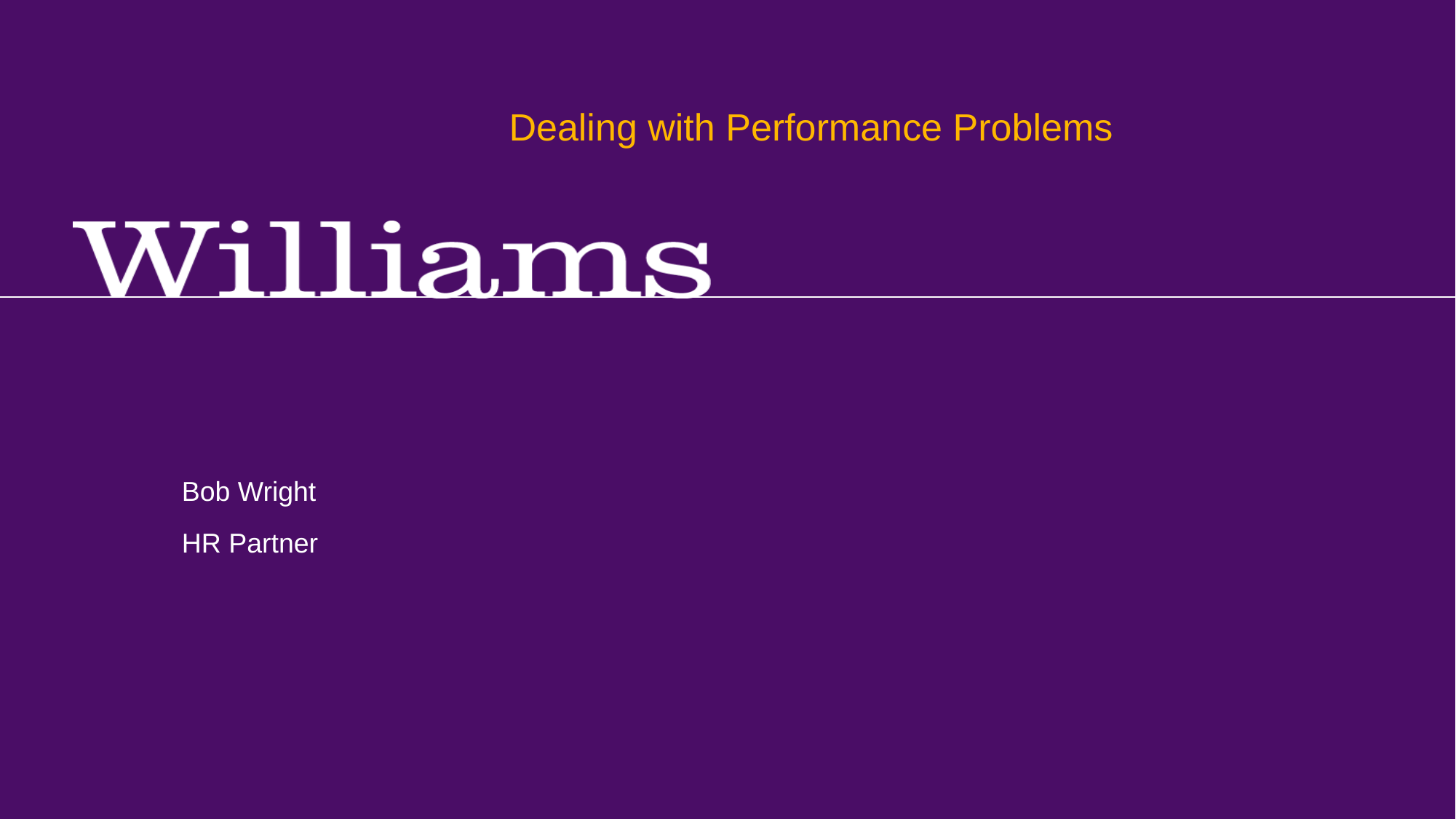

Dealing with Performance Problems

Bob Wright
HR Partner